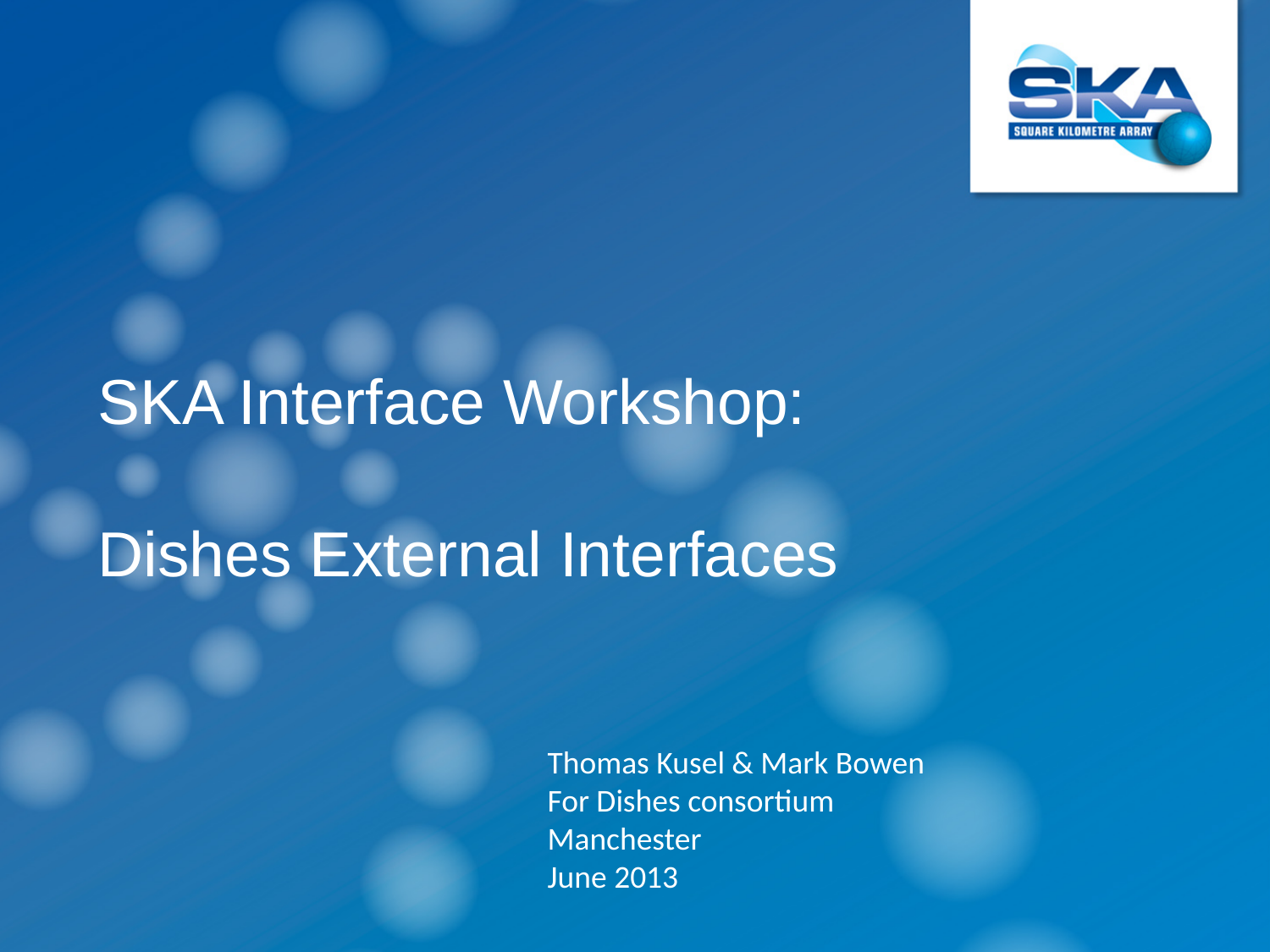

# SKA Interface Workshop: Dishes External Interfaces
Thomas Kusel & Mark Bowen
For Dishes consortium
Manchester
June 2013